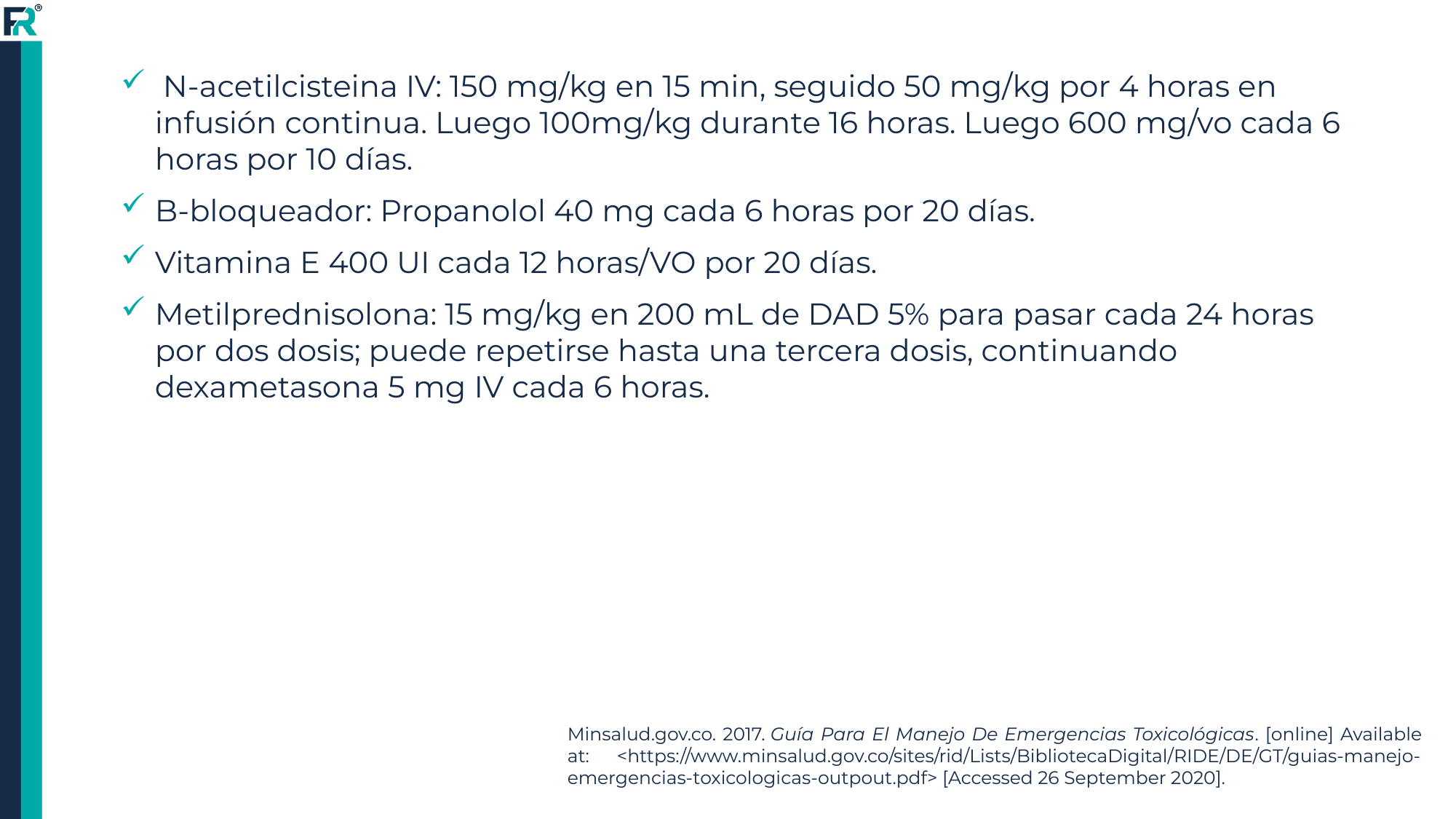

N-acetilcisteina IV: 150 mg/kg en 15 min, seguido 50 mg/kg por 4 horas en infusión continua. Luego 100mg/kg durante 16 horas. Luego 600 mg/vo cada 6 horas por 10 días.
B-bloqueador: Propanolol 40 mg cada 6 horas por 20 días.
Vitamina E 400 UI cada 12 horas/VO por 20 días.
Metilprednisolona: 15 mg/kg en 200 mL de DAD 5% para pasar cada 24 horas por dos dosis; puede repetirse hasta una tercera dosis, continuando dexametasona 5 mg IV cada 6 horas.

Minsalud.gov.co. 2017. Guía Para El Manejo De Emergencias Toxicológicas. [online] Available at: <https://www.minsalud.gov.co/sites/rid/Lists/BibliotecaDigital/RIDE/DE/GT/guias-manejo-emergencias-toxicologicas-outpout.pdf> [Accessed 26 September 2020].